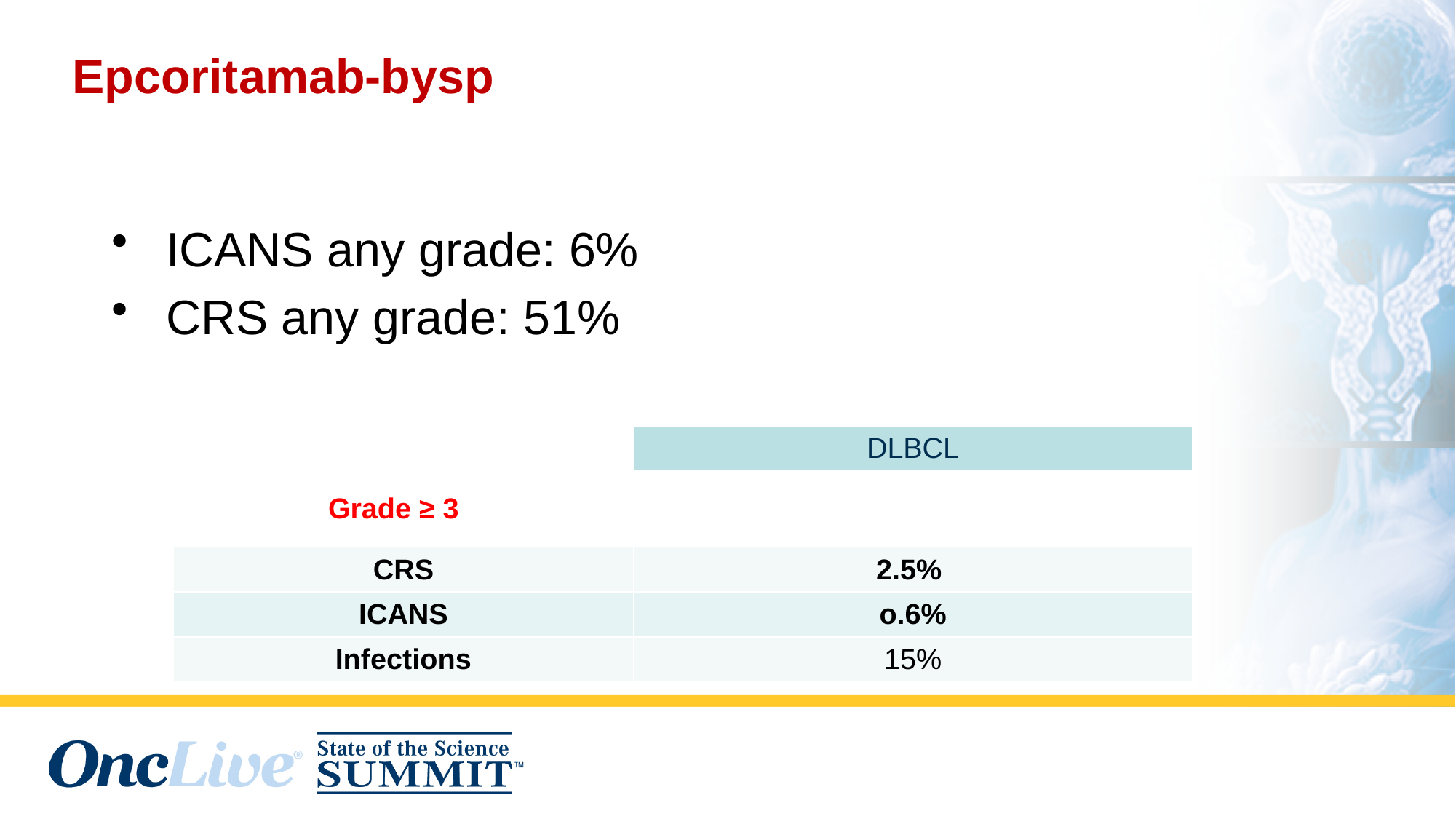

#
Epcoritamab-bysp
ICANS any grade: 6%
CRS any grade: 51%
|  | DLBCL |
| --- | --- |
| Grade ≥ 3 |  |
| CRS | 2.5% |
| ICANS | o.6% |
| Infections | 15% |